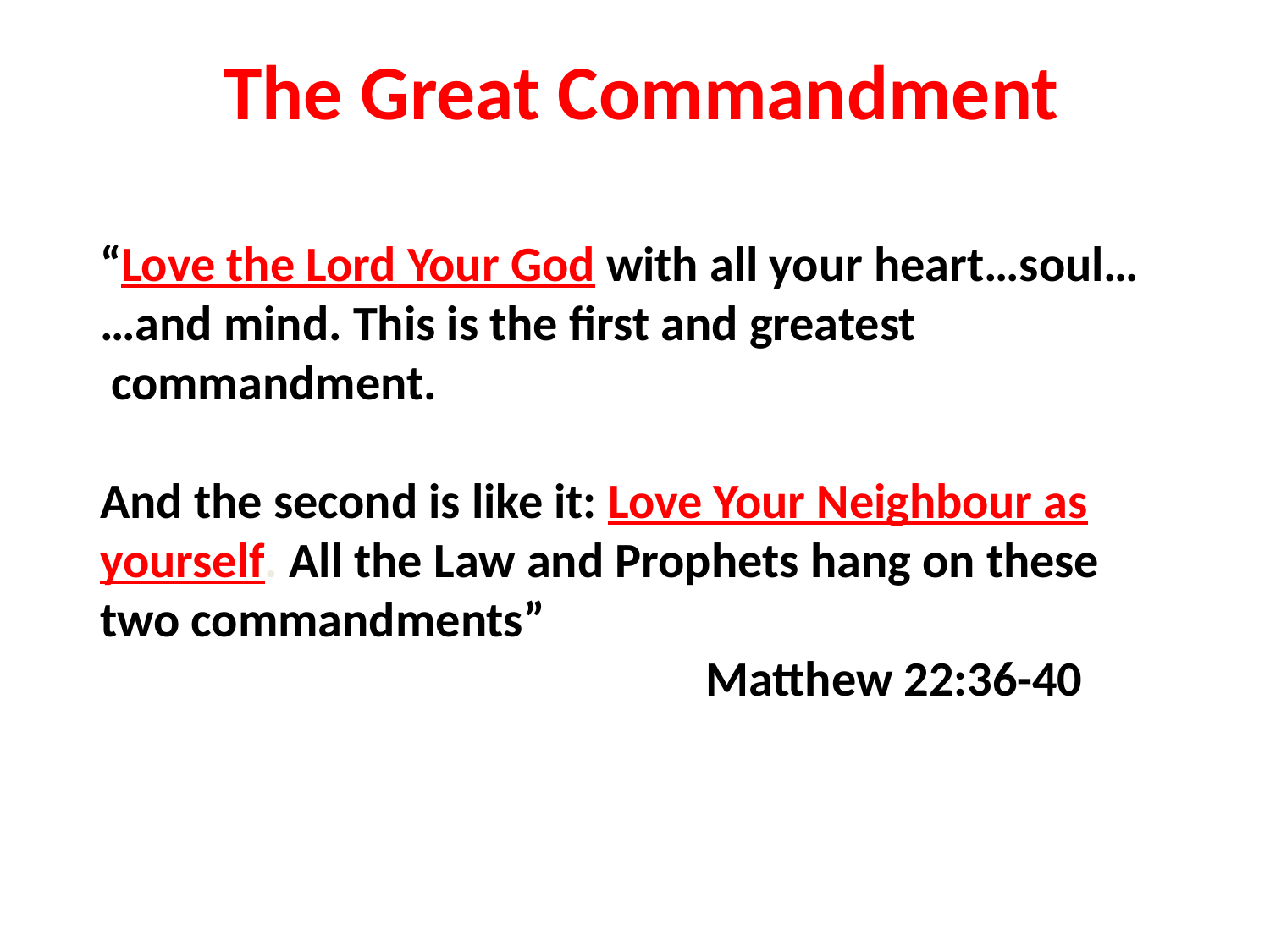

The Great Commandment
“Love the Lord Your God with all your heart…soul…
…and mind. This is the first and greatest
 commandment.

And the second is like it: Love Your Neighbour as yourself. All the Law and Prophets hang on these two commandments”
                                                      Matthew 22:36-40